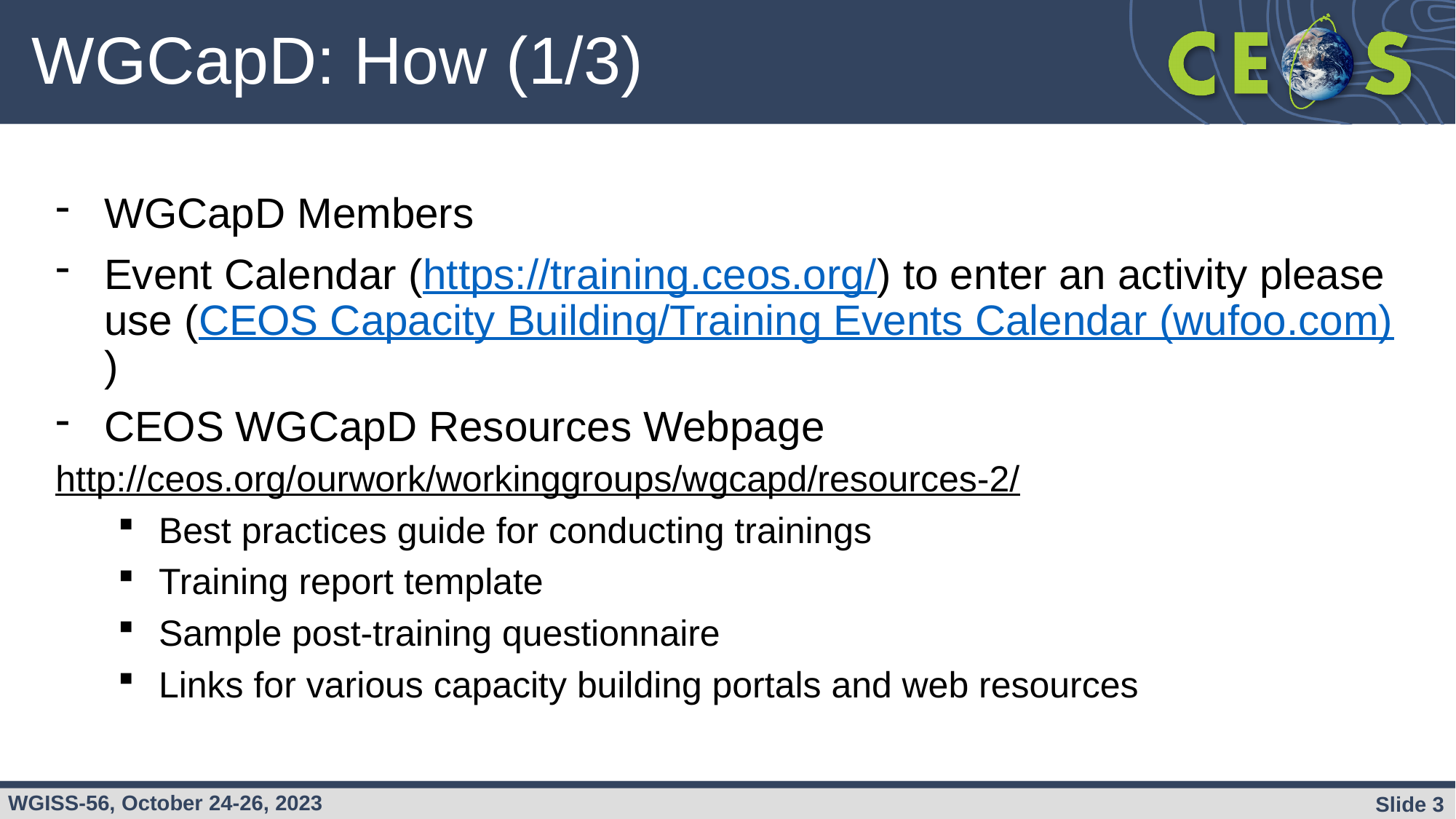

# WGCapD: How (1/3)
WGCapD Members
Event Calendar (https://training.ceos.org/) to enter an activity please use (CEOS Capacity Building/Training Events Calendar (wufoo.com))
CEOS WGCapD Resources Webpage
http://ceos.org/ourwork/workinggroups/wgcapd/resources-2/
Best practices guide for conducting trainings
Training report template
Sample post-training questionnaire
Links for various capacity building portals and web resources